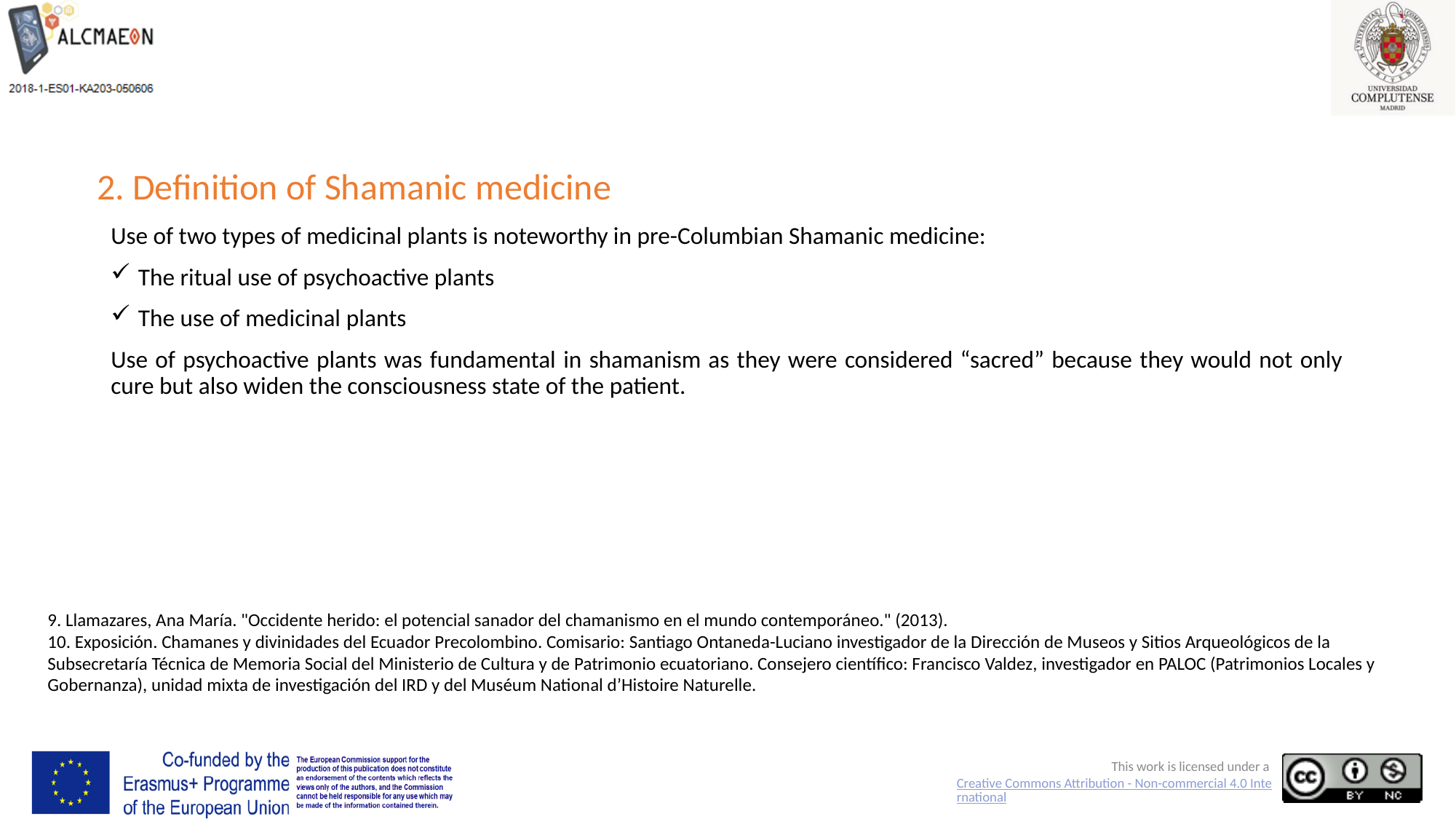

# 2. Definition of Shamanic medicine
Use of two types of medicinal plants is noteworthy in pre-Columbian Shamanic medicine:
The ritual use of psychoactive plants
The use of medicinal plants
Use of psychoactive plants was fundamental in shamanism as they were considered “sacred” because they would not only cure but also widen the consciousness state of the patient.
9. Llamazares, Ana María. "Occidente herido: el potencial sanador del chamanismo en el mundo contemporáneo." (2013).
10. Exposición. Chamanes y divinidades del Ecuador Precolombino. Comisario: Santiago Ontaneda-Luciano investigador de la Dirección de Museos y Sitios Arqueológicos de la Subsecretaría Técnica de Memoria Social del Ministerio de Cultura y de Patrimonio ecuatoriano. Consejero científico: Francisco Valdez, investigador en PALOC (Patrimonios Locales y Gobernanza), unidad mixta de investigación del IRD y del Muséum National d’Histoire Naturelle.